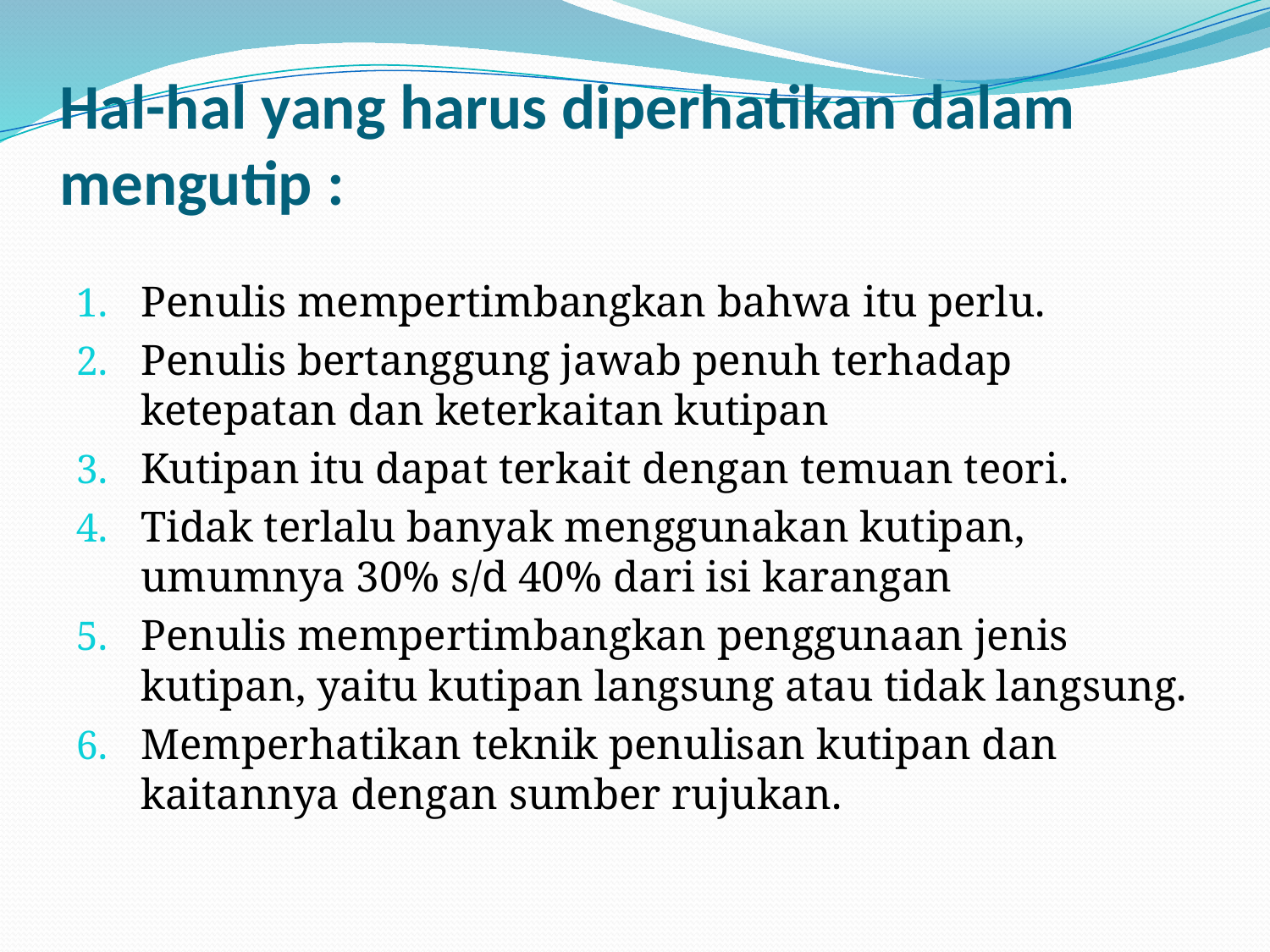

# Hal-hal yang harus diperhatikan dalam mengutip :
Penulis mempertimbangkan bahwa itu perlu.
Penulis bertanggung jawab penuh terhadap ketepatan dan keterkaitan kutipan
Kutipan itu dapat terkait dengan temuan teori.
Tidak terlalu banyak menggunakan kutipan, umumnya 30% s/d 40% dari isi karangan
Penulis mempertimbangkan penggunaan jenis kutipan, yaitu kutipan langsung atau tidak langsung.
Memperhatikan teknik penulisan kutipan dan kaitannya dengan sumber rujukan.